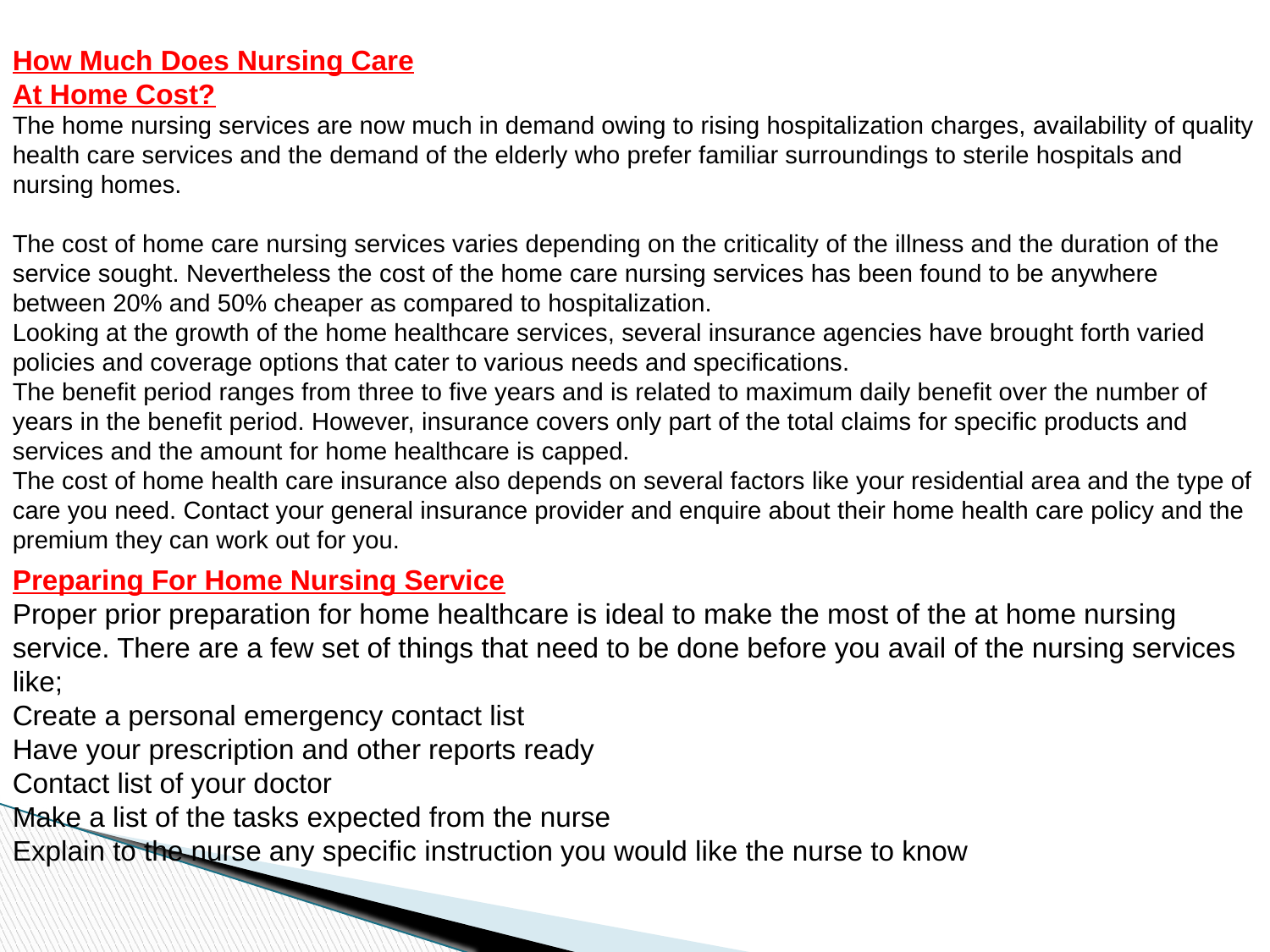

How Much Does Nursing Care
At Home Cost?
The home nursing services are now much in demand owing to rising hospitalization charges, availability of quality health care services and the demand of the elderly who prefer familiar surroundings to sterile hospitals and nursing homes.

The cost of home care nursing services varies depending on the criticality of the illness and the duration of the service sought. Nevertheless the cost of the home care nursing services has been found to be anywhere between 20% and 50% cheaper as compared to hospitalization.
Looking at the growth of the home healthcare services, several insurance agencies have brought forth varied policies and coverage options that cater to various needs and specifications.
The benefit period ranges from three to five years and is related to maximum daily benefit over the number of years in the benefit period. However, insurance covers only part of the total claims for specific products and services and the amount for home healthcare is capped.
The cost of home health care insurance also depends on several factors like your residential area and the type of care you need. Contact your general insurance provider and enquire about their home health care policy and the premium they can work out for you.
Preparing For Home Nursing Service
Proper prior preparation for home healthcare is ideal to make the most of the at home nursing service. There are a few set of things that need to be done before you avail of the nursing services like;
Create a personal emergency contact list
Have your prescription and other reports ready
Contact list of your doctor
Make a list of the tasks expected from the nurse
Explain to the nurse any specific instruction you would like the nurse to know